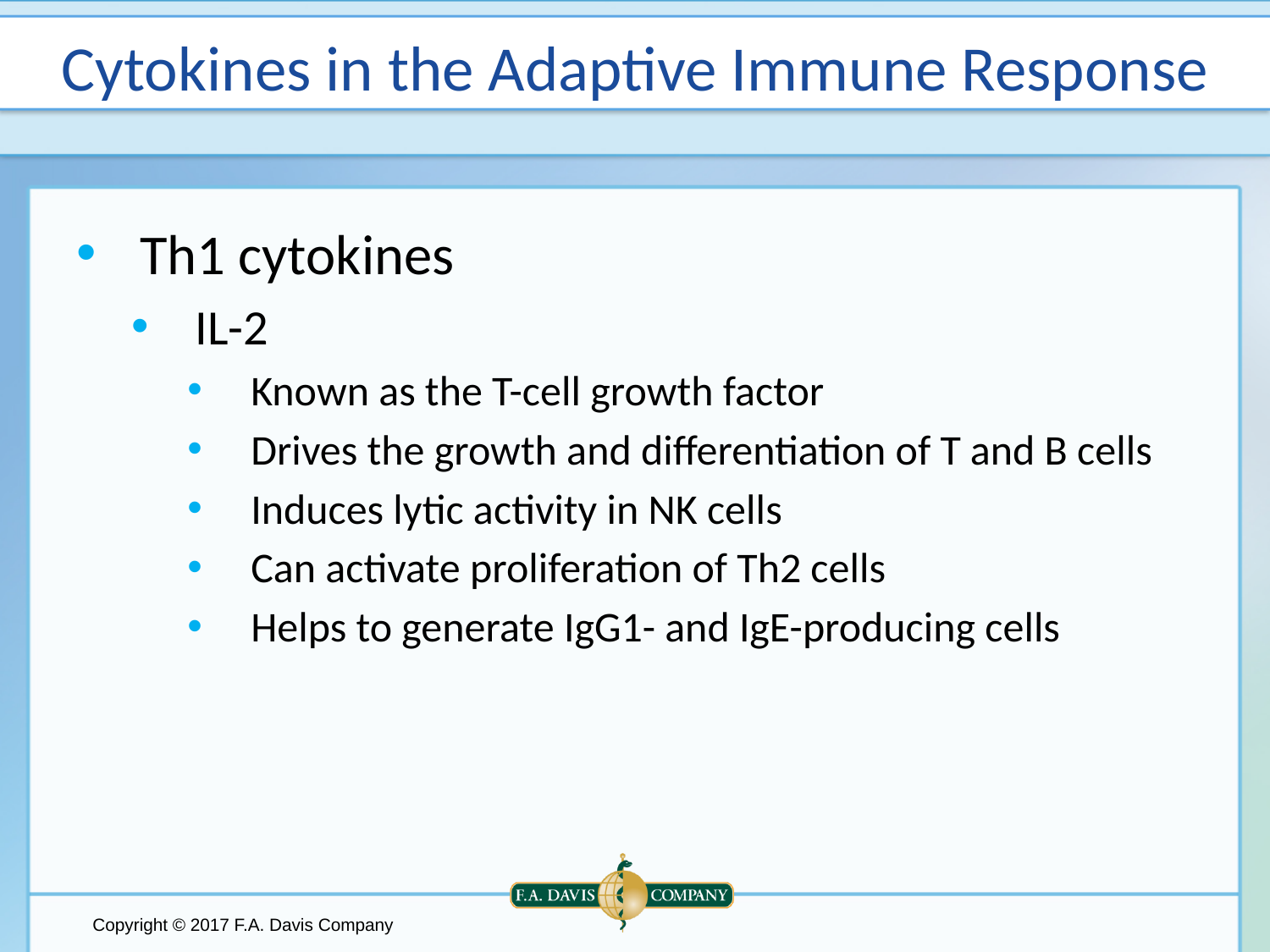

# Cytokines in the Adaptive Immune Response
Th1 cytokines
IL-2
Known as the T-cell growth factor
Drives the growth and differentiation of T and B cells
Induces lytic activity in NK cells
Can activate proliferation of Th2 cells
Helps to generate IgG1- and IgE-producing cells